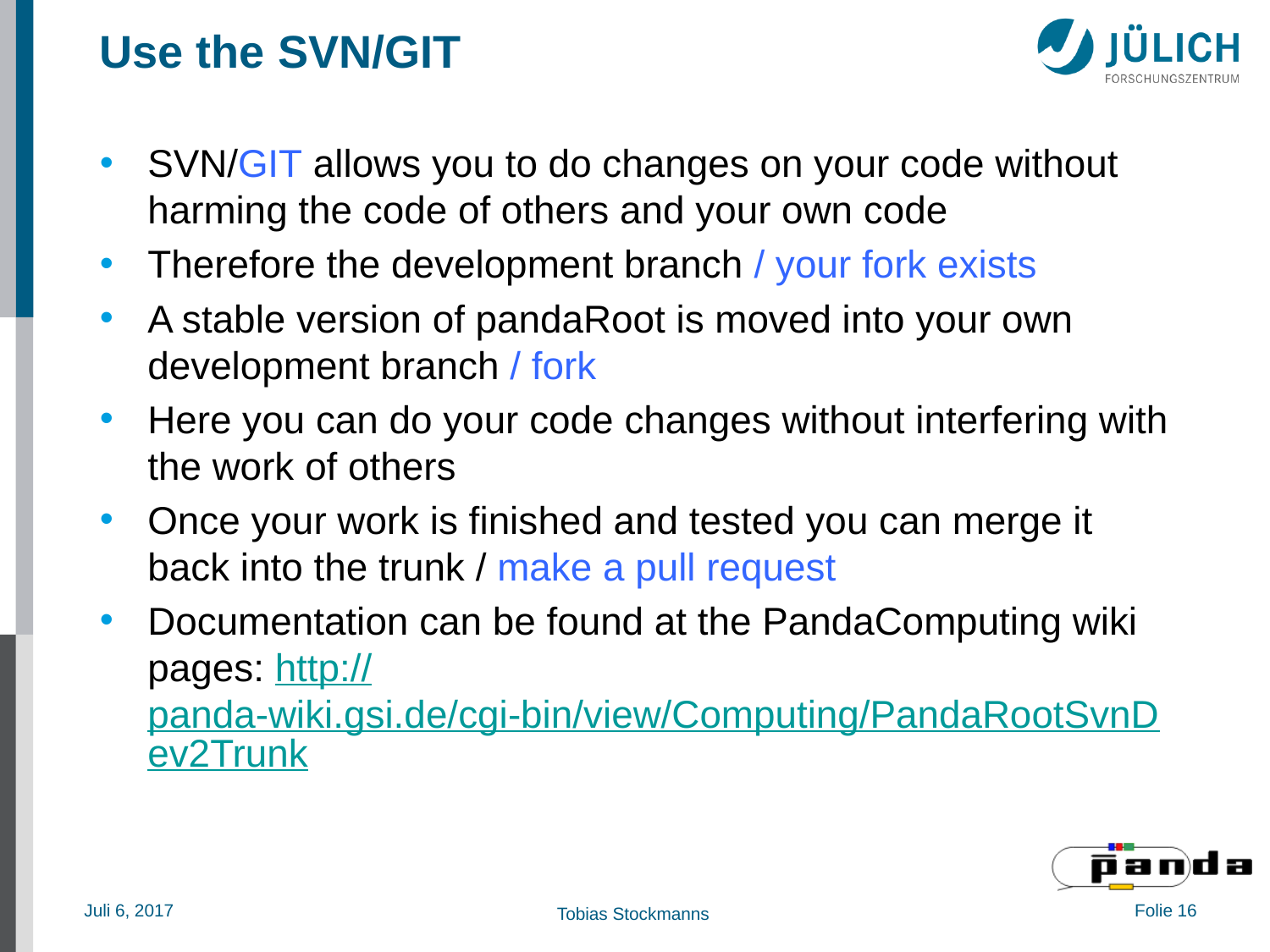

# Use the SVN/GIT
SVN/GIT allows you to do changes on your code without harming the code of others and your own code
Therefore the development branch / your fork exists
A stable version of pandaRoot is moved into your own development branch / fork
Here you can do your code changes without interfering with the work of others
Once your work is finished and tested you can merge it back into the trunk / make a pull request
Documentation can be found at the PandaComputing wiki pages: http://panda-wiki.gsi.de/cgi-bin/view/Computing/PandaRootSvnDev2Trunk